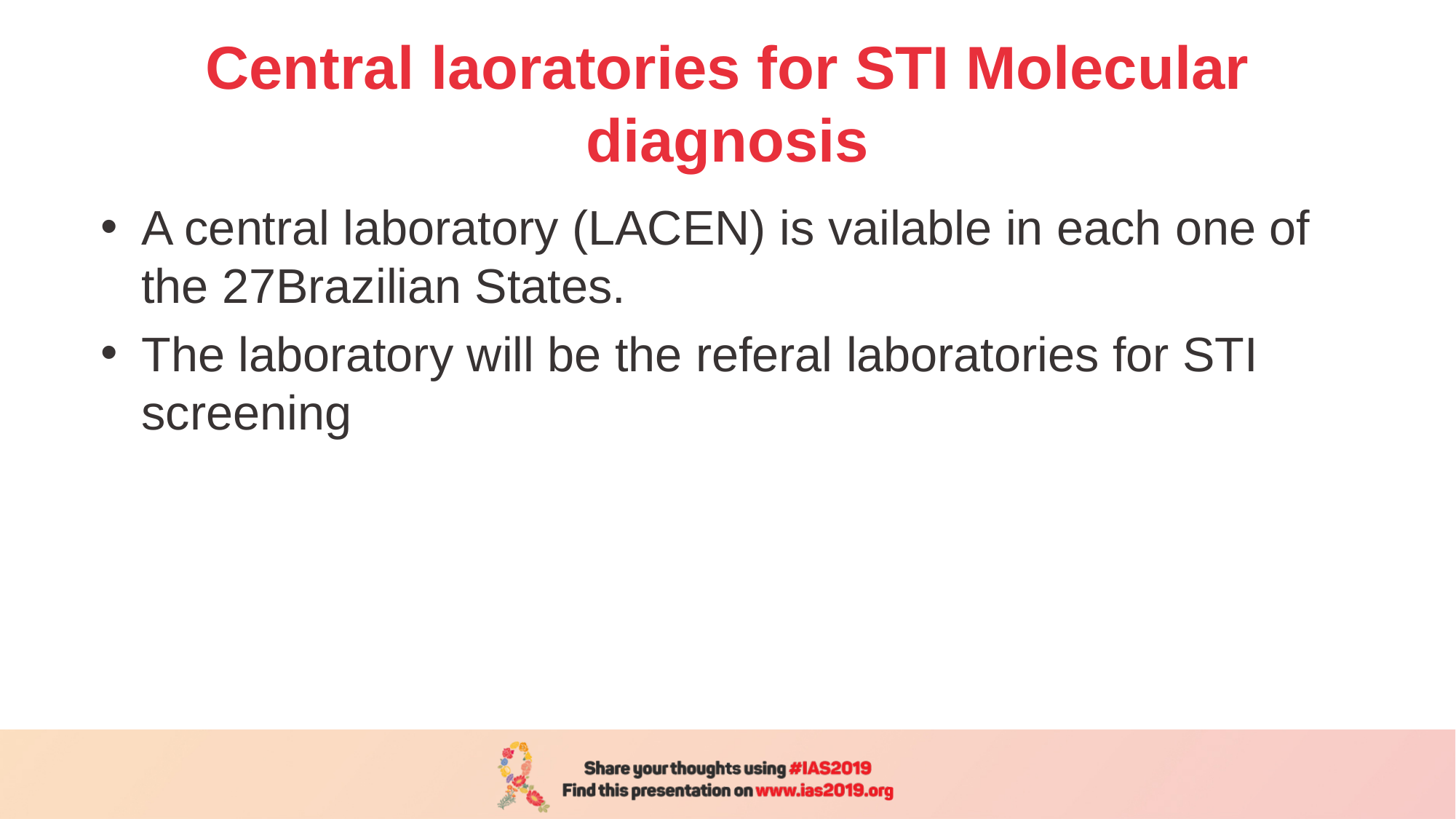

# Central laoratories for STI Molecular diagnosis
A central laboratory (LACEN) is vailable in each one of the 27Brazilian States.
The laboratory will be the referal laboratories for STI screening